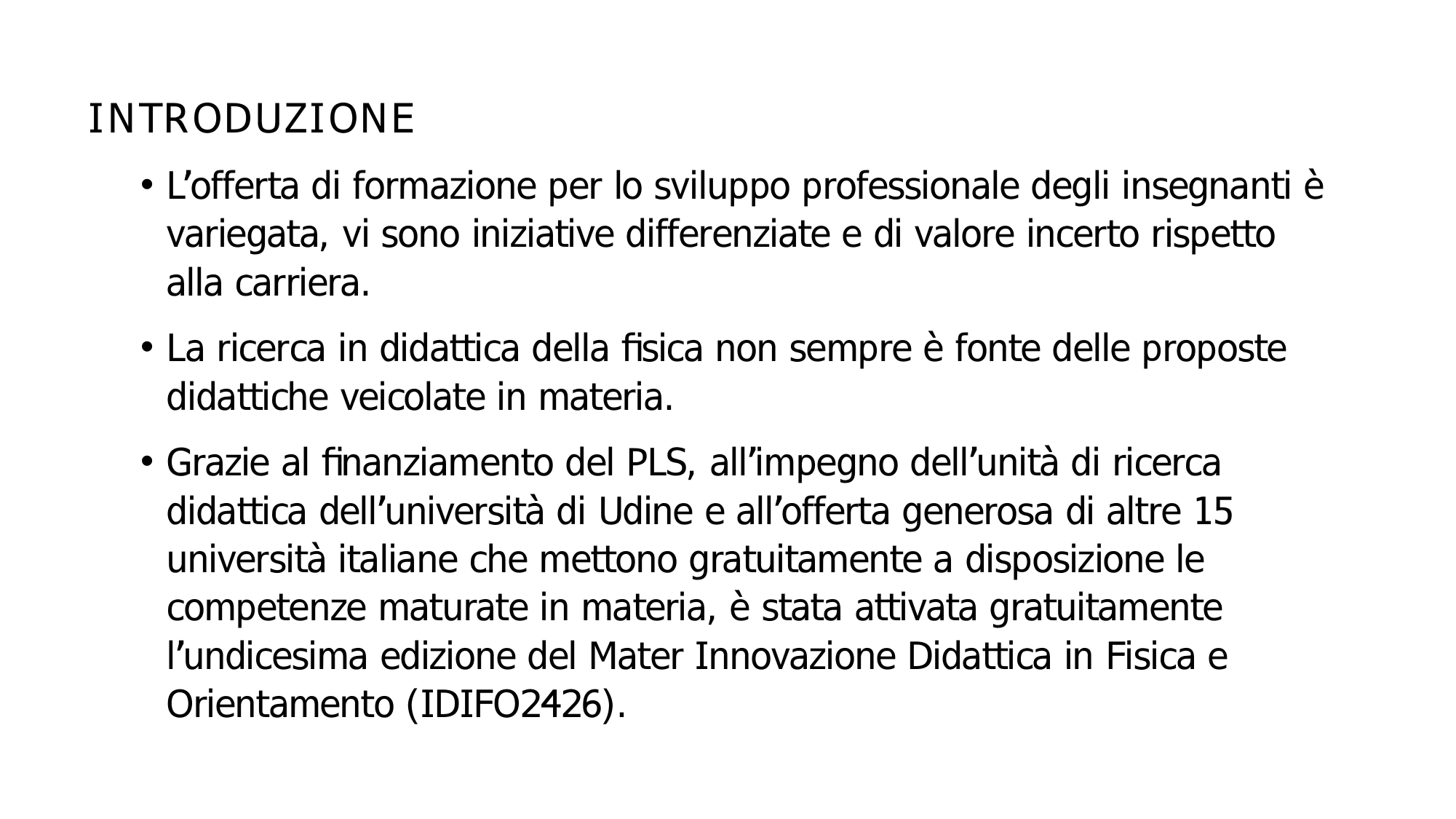

INTRODUZIONE
L’offerta di formazione per lo sviluppo professionale degli insegnanti è variegata, vi sono iniziative differenziate e di valore incerto rispetto alla carriera.
La ricerca in didattica della fisica non sempre è fonte delle proposte didattiche veicolate in materia.
Grazie al finanziamento del PLS, all’impegno dell’unità di ricerca didattica dell’università di Udine e all’offerta generosa di altre 15 università italiane che mettono gratuitamente a disposizione le competenze maturate in materia, è stata attivata gratuitamente l’undicesima edizione del Mater Innovazione Didattica in Fisica e Orientamento (IDIFO2426).